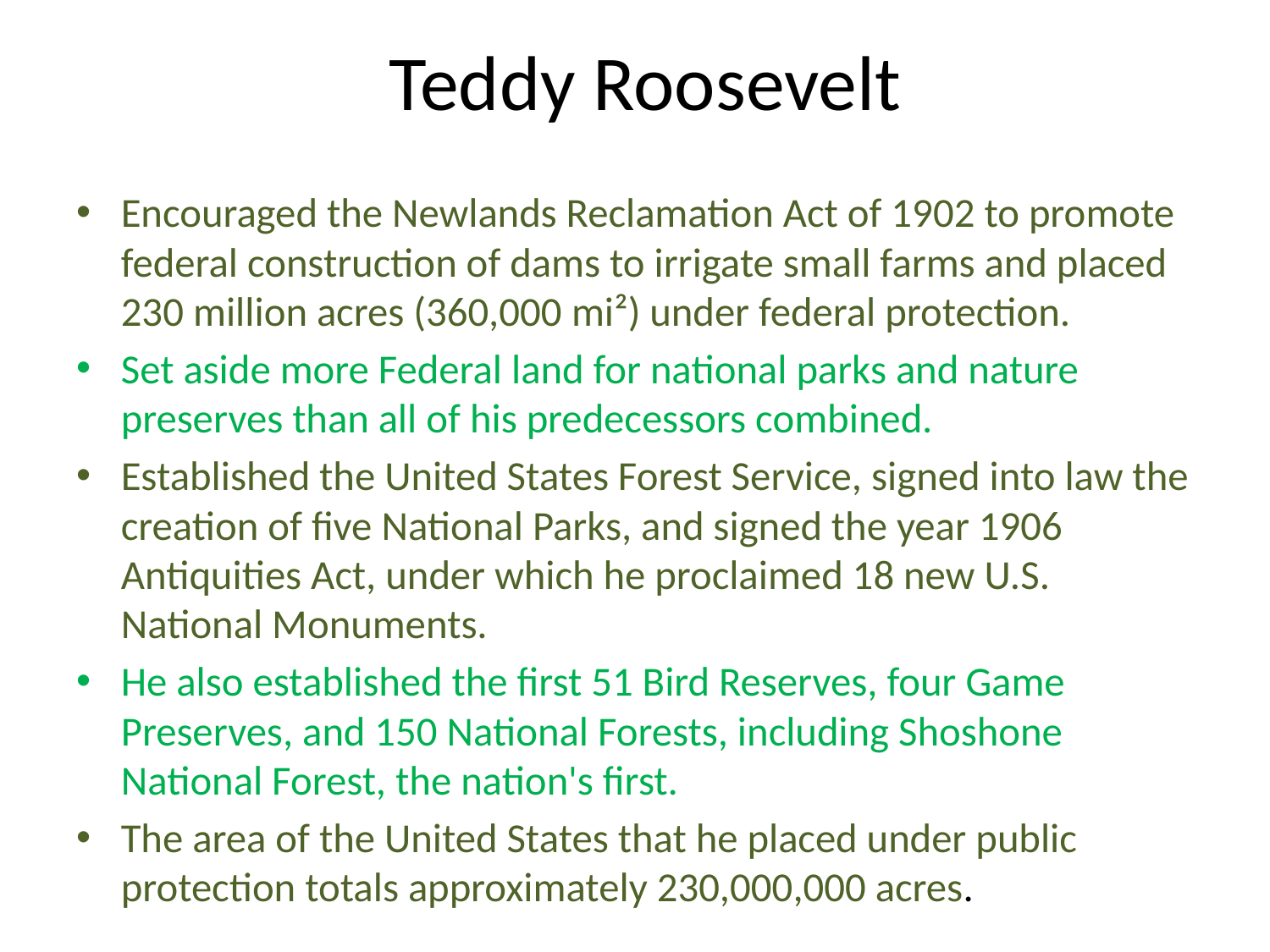

# Teddy Roosevelt
Encouraged the Newlands Reclamation Act of 1902 to promote federal construction of dams to irrigate small farms and placed 230 million acres (360,000 mi²) under federal protection.
Set aside more Federal land for national parks and nature preserves than all of his predecessors combined.
Established the United States Forest Service, signed into law the creation of five National Parks, and signed the year 1906 Antiquities Act, under which he proclaimed 18 new U.S. National Monuments.
He also established the first 51 Bird Reserves, four Game Preserves, and 150 National Forests, including Shoshone National Forest, the nation's first.
The area of the United States that he placed under public protection totals approximately 230,000,000 acres.